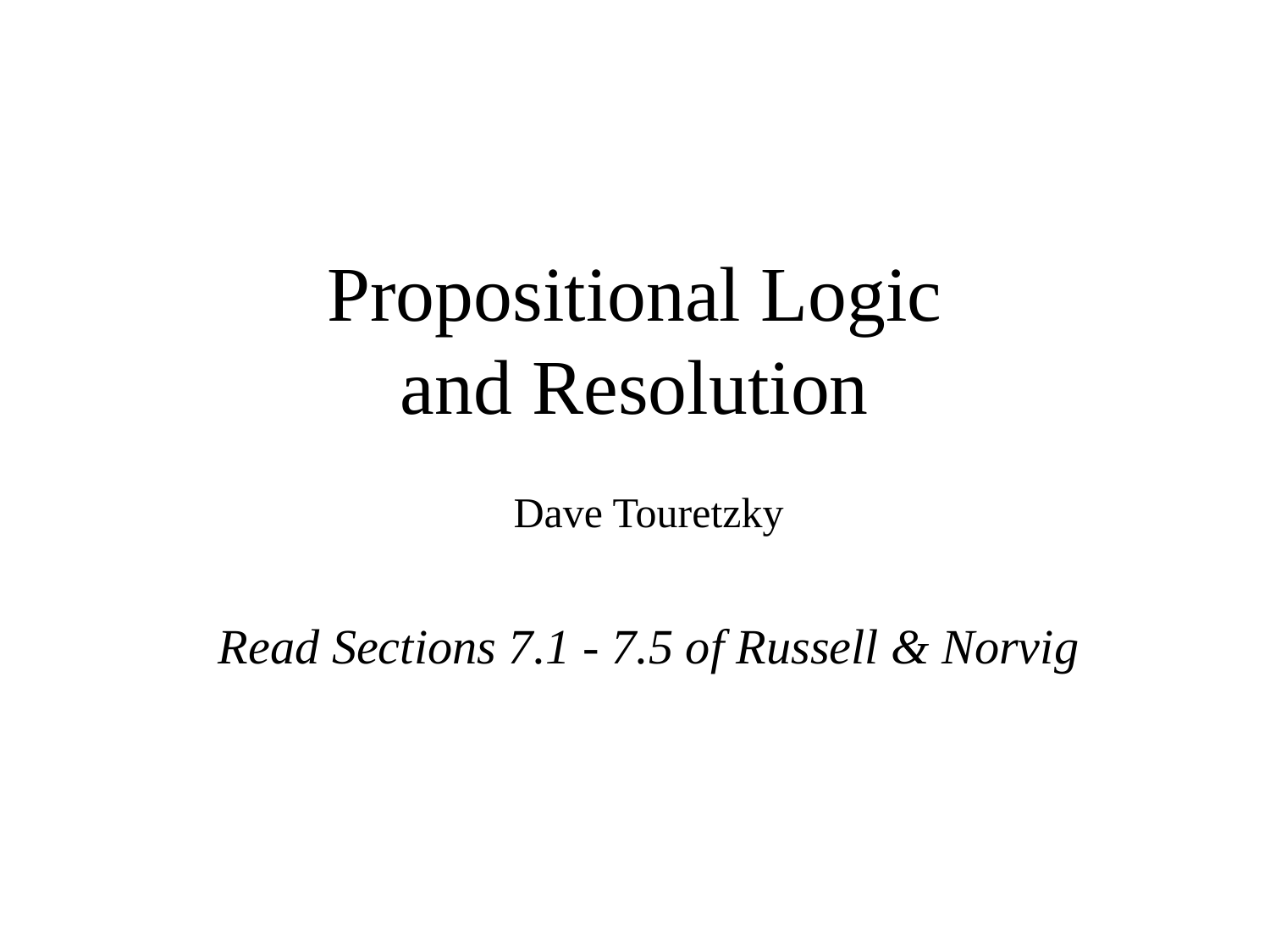

# Propositional Logic
and Resolution
Dave Touretzky

Read Sections 7.1 - 7.5 of Russell & Norvig